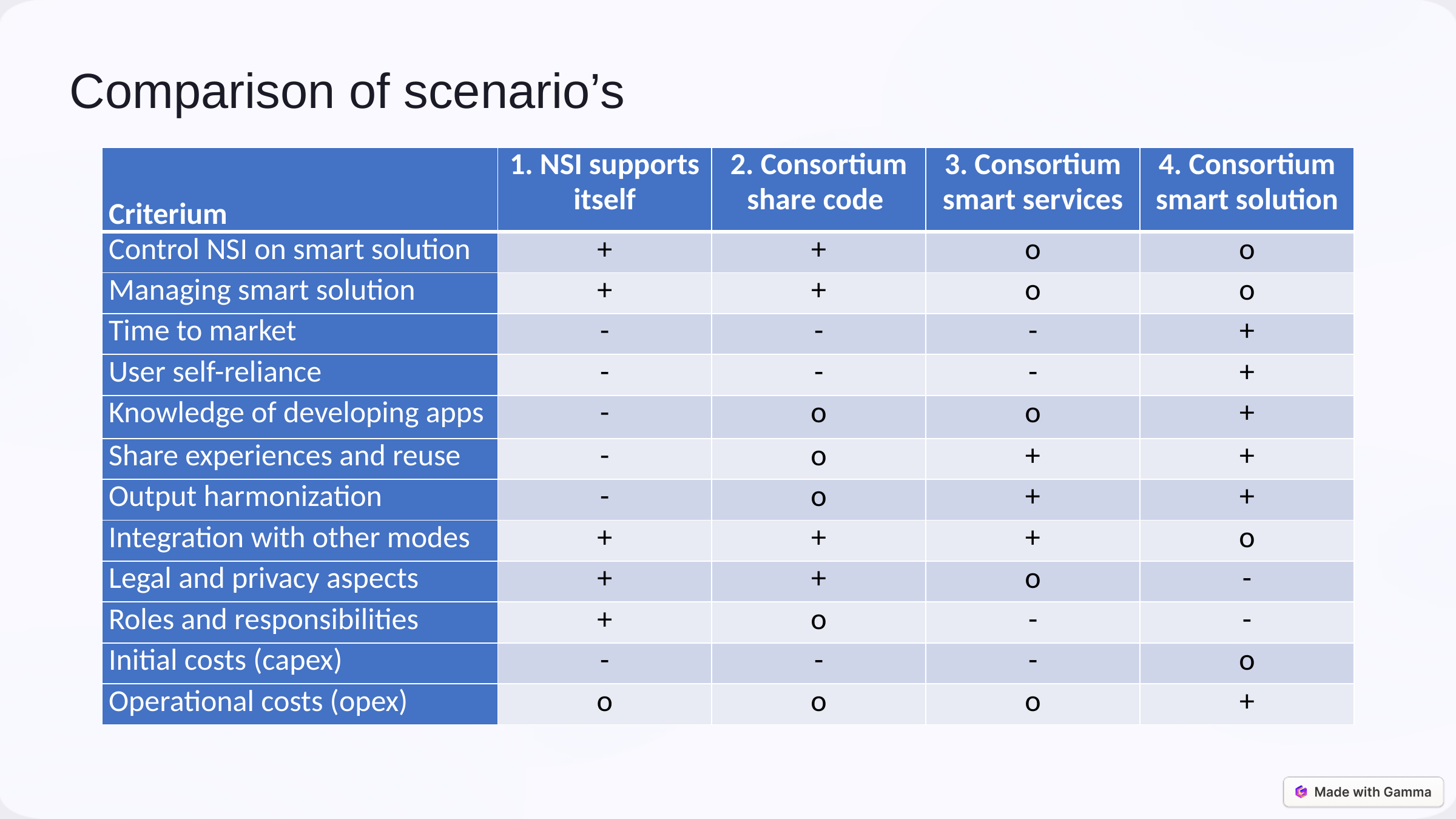

Comparison of scenario’s
| Criterium | 1. NSI supports itself | 2. Consortium share code | 3. Consortium smart services | 4. Consortium smart solution |
| --- | --- | --- | --- | --- |
| Control NSI on smart solution | + | + | o | o |
| Managing smart solution | + | + | o | o |
| Time to market | - | - | - | + |
| User self-reliance | - | - | - | + |
| Knowledge of developing apps | - | o | o | + |
| Share experiences and reuse | - | o | + | + |
| Output harmonization | - | o | + | + |
| Integration with other modes | + | + | + | o |
| Legal and privacy aspects | + | + | o | - |
| Roles and responsibilities | + | o | - | - |
| Initial costs (capex) | - | - | - | o |
| Operational costs (opex) | o | o | o | + |